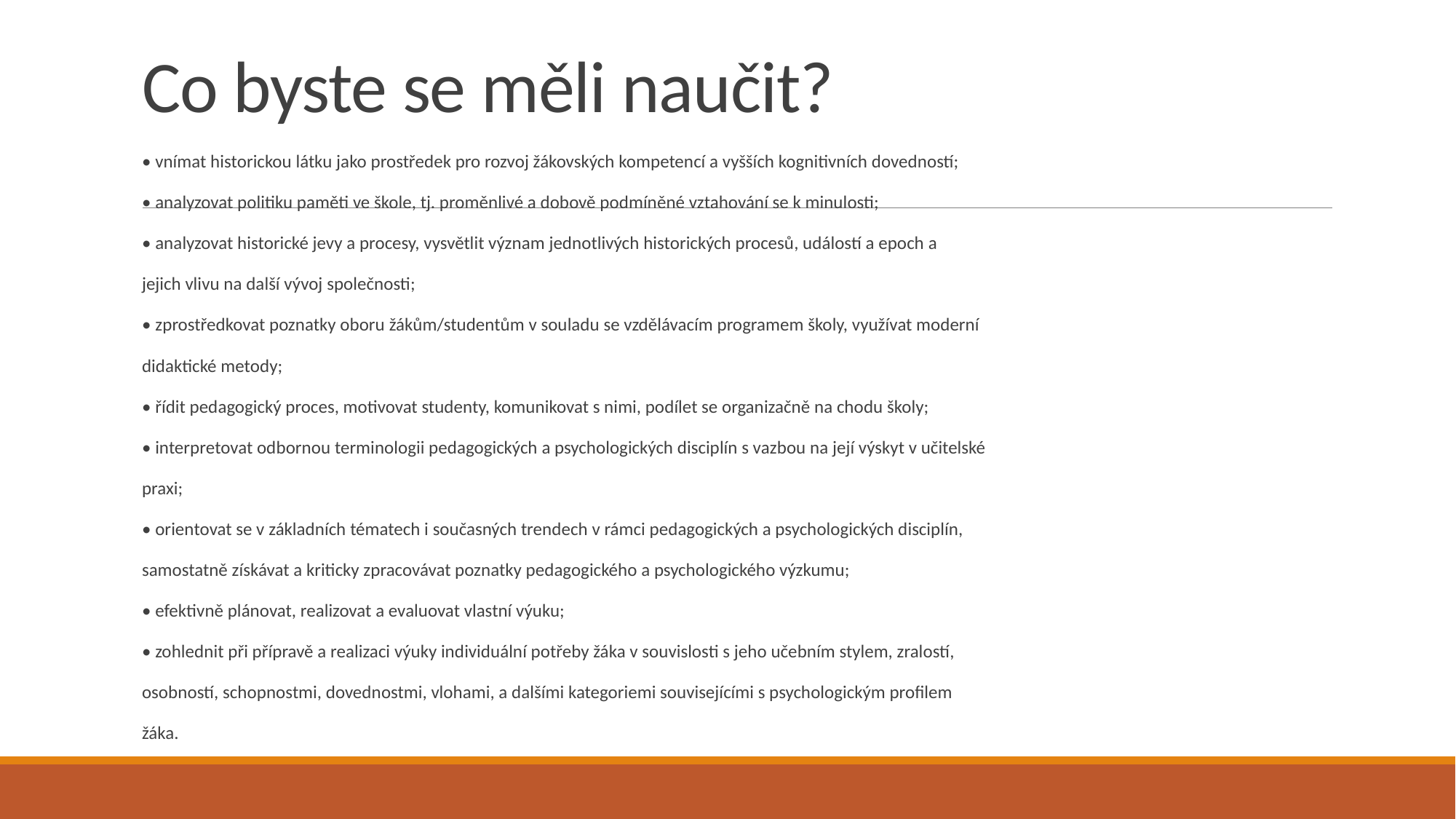

# Co byste se měli naučit?
• vnímat historickou látku jako prostředek pro rozvoj žákovských kompetencí a vyšších kognitivních dovedností;
• analyzovat politiku paměti ve škole, tj. proměnlivé a dobově podmíněné vztahování se k minulosti;
• analyzovat historické jevy a procesy, vysvětlit význam jednotlivých historických procesů, událostí a epoch a
jejich vlivu na další vývoj společnosti;
• zprostředkovat poznatky oboru žákům/studentům v souladu se vzdělávacím programem školy, využívat moderní
didaktické metody;
• řídit pedagogický proces, motivovat studenty, komunikovat s nimi, podílet se organizačně na chodu školy;
• interpretovat odbornou terminologii pedagogických a psychologických disciplín s vazbou na její výskyt v učitelské
praxi;
• orientovat se v základních tématech i současných trendech v rámci pedagogických a psychologických disciplín,
samostatně získávat a kriticky zpracovávat poznatky pedagogického a psychologického výzkumu;
• efektivně plánovat, realizovat a evaluovat vlastní výuku;
• zohlednit při přípravě a realizaci výuky individuální potřeby žáka v souvislosti s jeho učebním stylem, zralostí,
osobností, schopnostmi, dovednostmi, vlohami, a dalšími kategoriemi souvisejícími s psychologickým profilem
žáka.